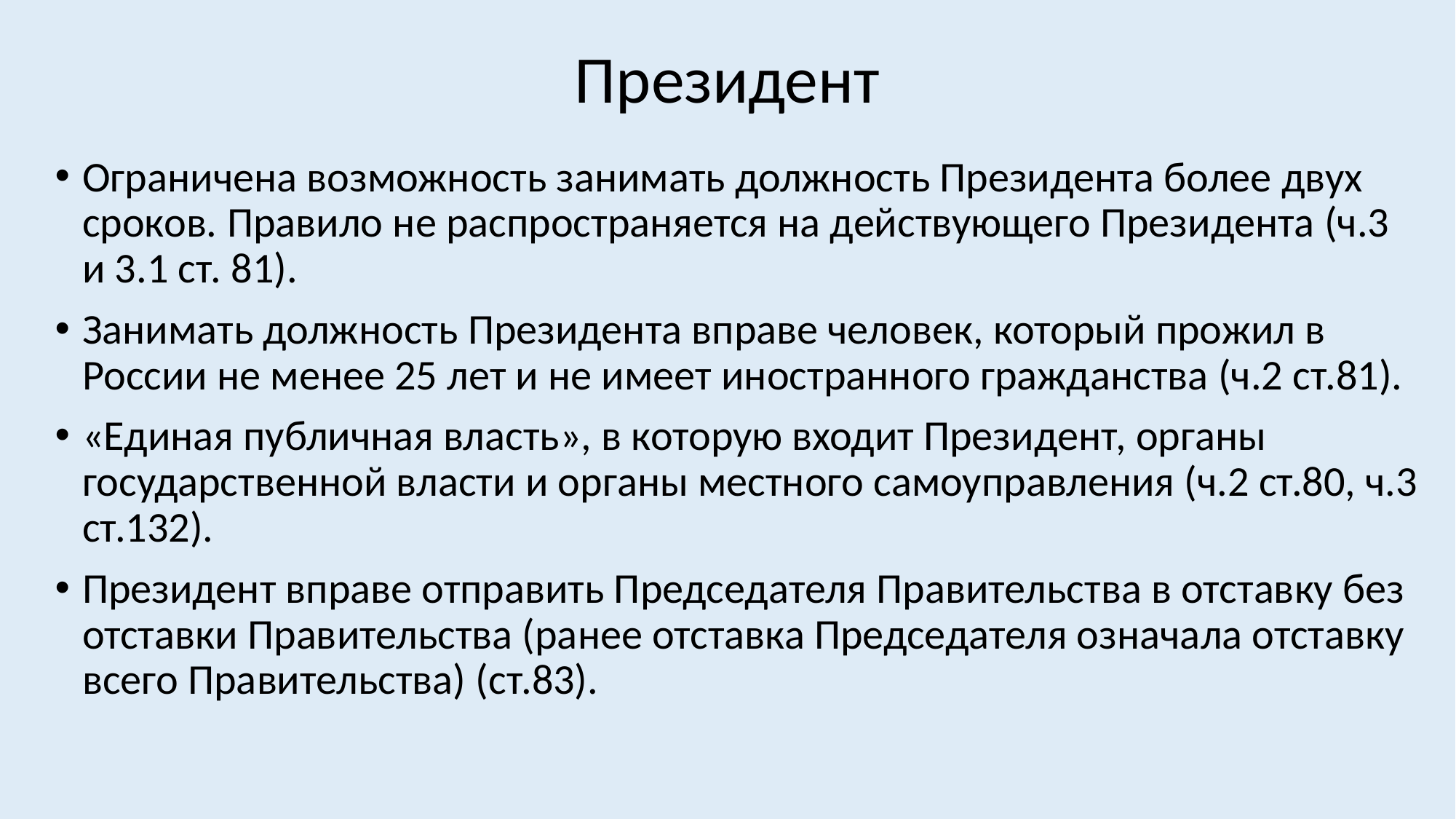

# Президент
Ограничена возможность занимать должность Президента более двух сроков. Правило не распространяется на действующего Президента (ч.3 и 3.1 ст. 81).
Занимать должность Президента вправе человек, который прожил в России не менее 25 лет и не имеет иностранного гражданства (ч.2 ст.81).
«Единая публичная власть», в которую входит Президент, органы государственной власти и органы местного самоуправления (ч.2 ст.80, ч.3 ст.132).
Президент вправе отправить Председателя Правительства в отставку без отставки Правительства (ранее отставка Председателя означала отставку всего Правительства) (ст.83).